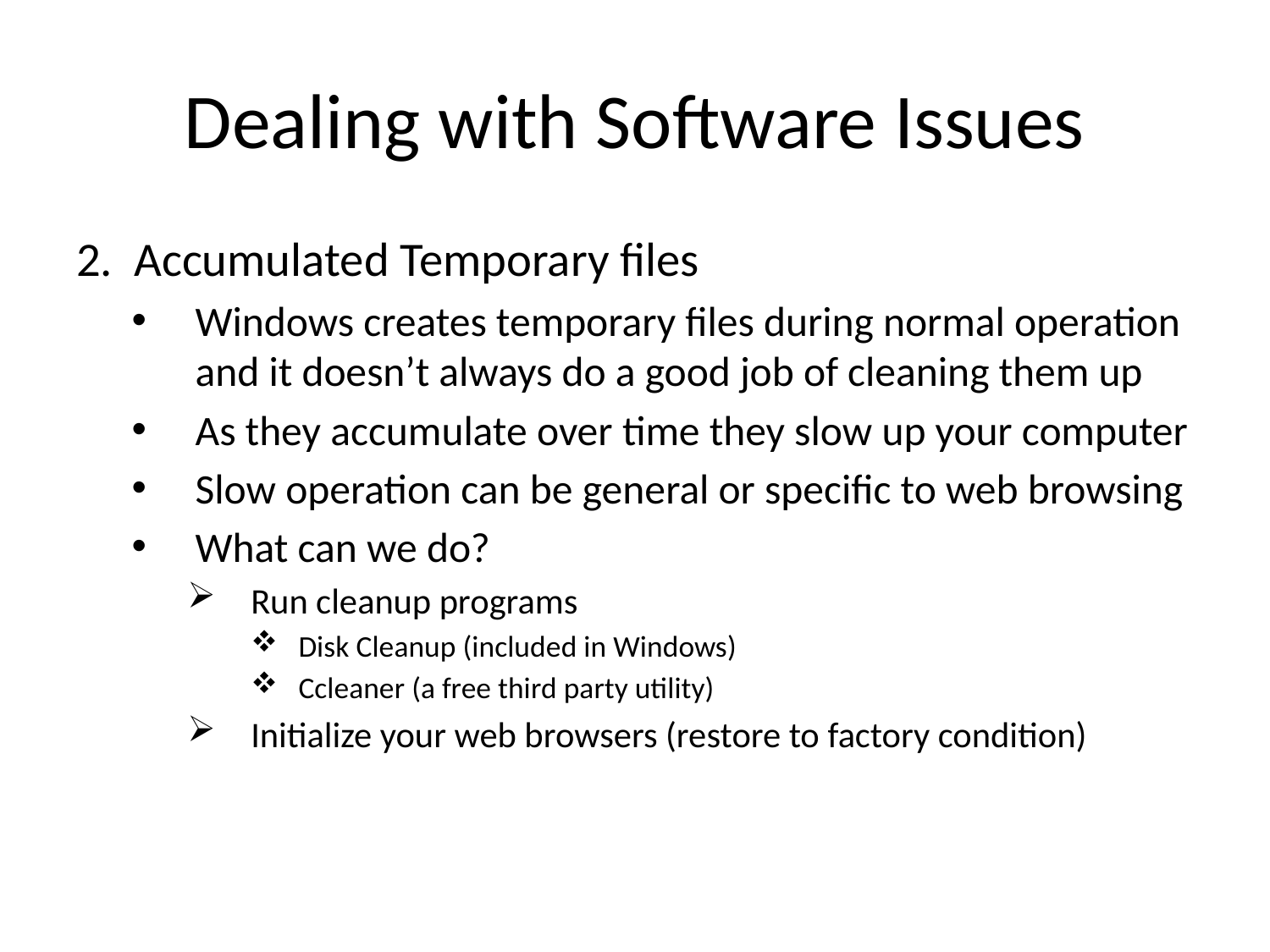

# Dealing with Software Issues
2.  Accumulated Temporary files
Windows creates temporary files during normal operation and it doesn’t always do a good job of cleaning them up
As they accumulate over time they slow up your computer
Slow operation can be general or specific to web browsing
What can we do?
Run cleanup programs
Disk Cleanup (included in Windows)
Ccleaner (a free third party utility)
Initialize your web browsers (restore to factory condition)